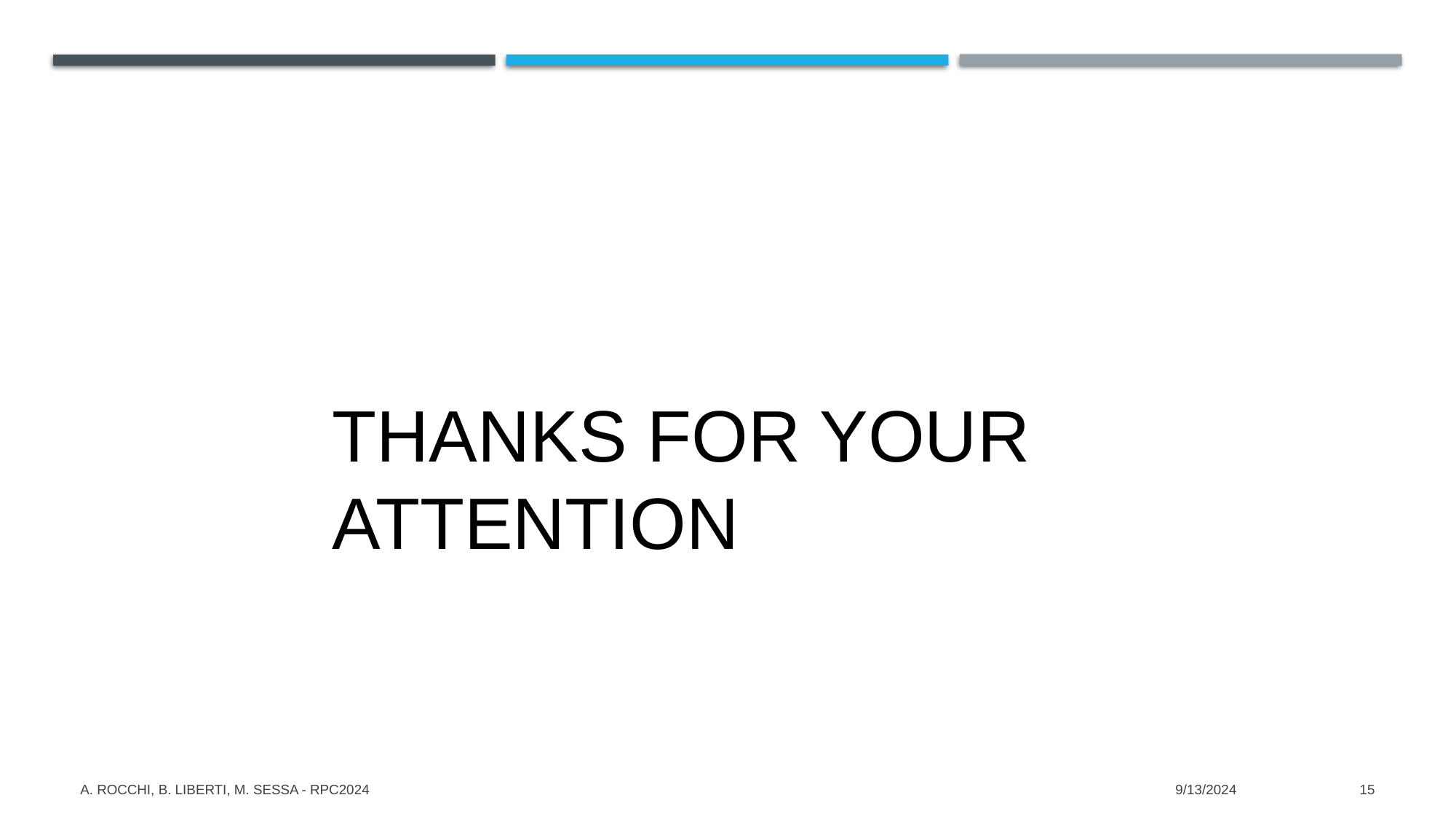

Thanks for your attention
A. Rocchi, B. Liberti, M. Sessa - RPC2024
9/13/2024
15